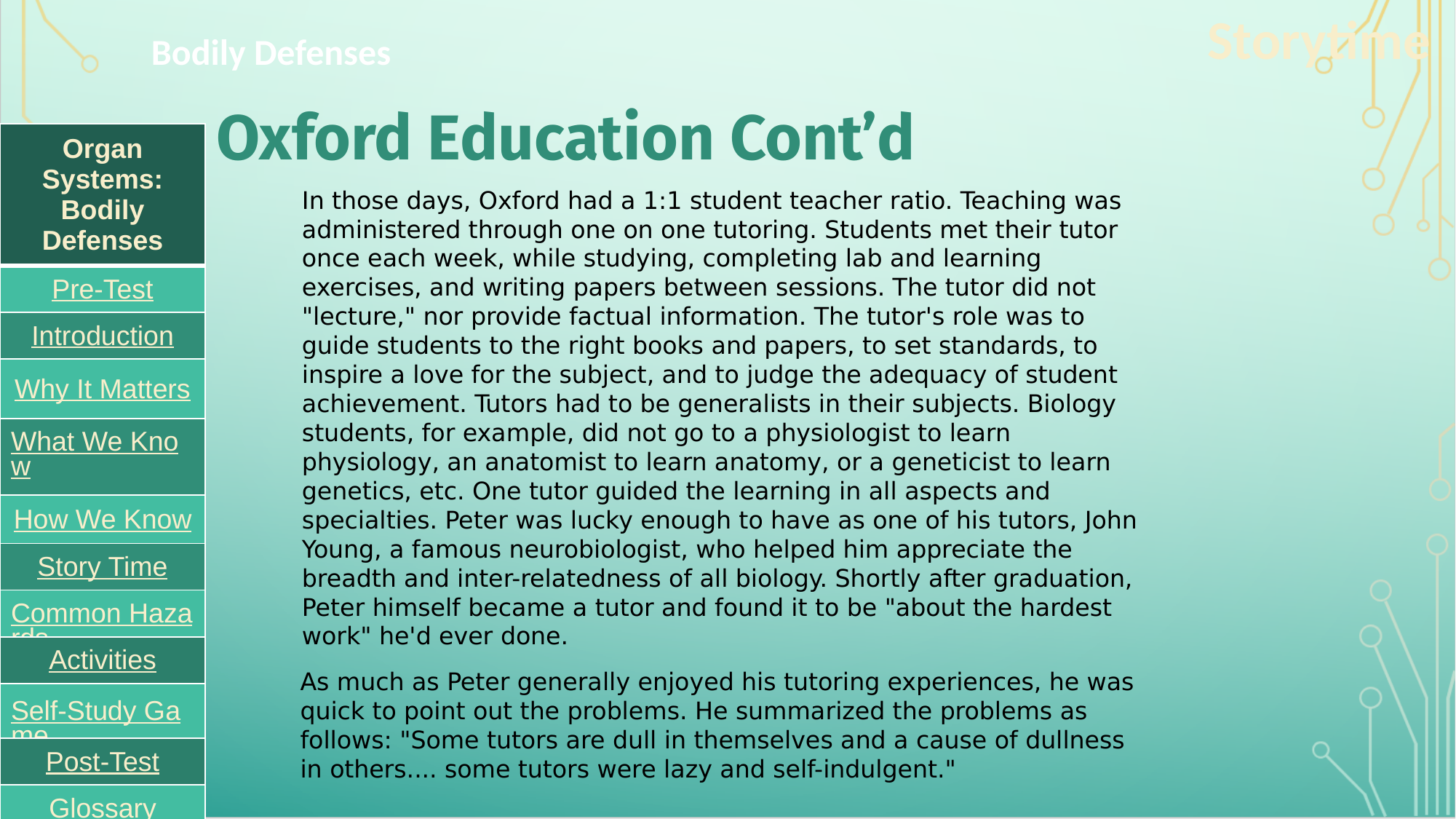

Storytime
Bodily Defenses
# Oxford Education Cont’d
| Organ Systems: Bodily Defenses |
| --- |
| Pre-Test |
| Introduction |
| Why It Matters |
| What We Know |
| How We Know |
| Story Time |
| Common Hazards |
| Activities |
| Self-Study Game |
| Post-Test |
| Glossary |
In those days, Oxford had a 1:1 student teacher ratio. Teaching was administered through one on one tutoring. Students met their tutor once each week, while studying, completing lab and learning exercises, and writing papers between sessions. The tutor did not "lecture," nor provide factual information. The tutor's role was to guide students to the right books and papers, to set standards, to inspire a love for the subject, and to judge the adequacy of student achievement. Tutors had to be generalists in their subjects. Biology students, for example, did not go to a physiologist to learn physiology, an anatomist to learn anatomy, or a geneticist to learn genetics, etc. One tutor guided the learning in all aspects and specialties. Peter was lucky enough to have as one of his tutors, John Young, a famous neurobiologist, who helped him appreciate the breadth and inter-relatedness of all biology. Shortly after graduation, Peter himself became a tutor and found it to be "about the hardest work" he'd ever done.
As much as Peter generally enjoyed his tutoring experiences, he was quick to point out the problems. He summarized the problems as follows: "Some tutors are dull in themselves and a cause of dullness in others.... some tutors were lazy and self-indulgent."